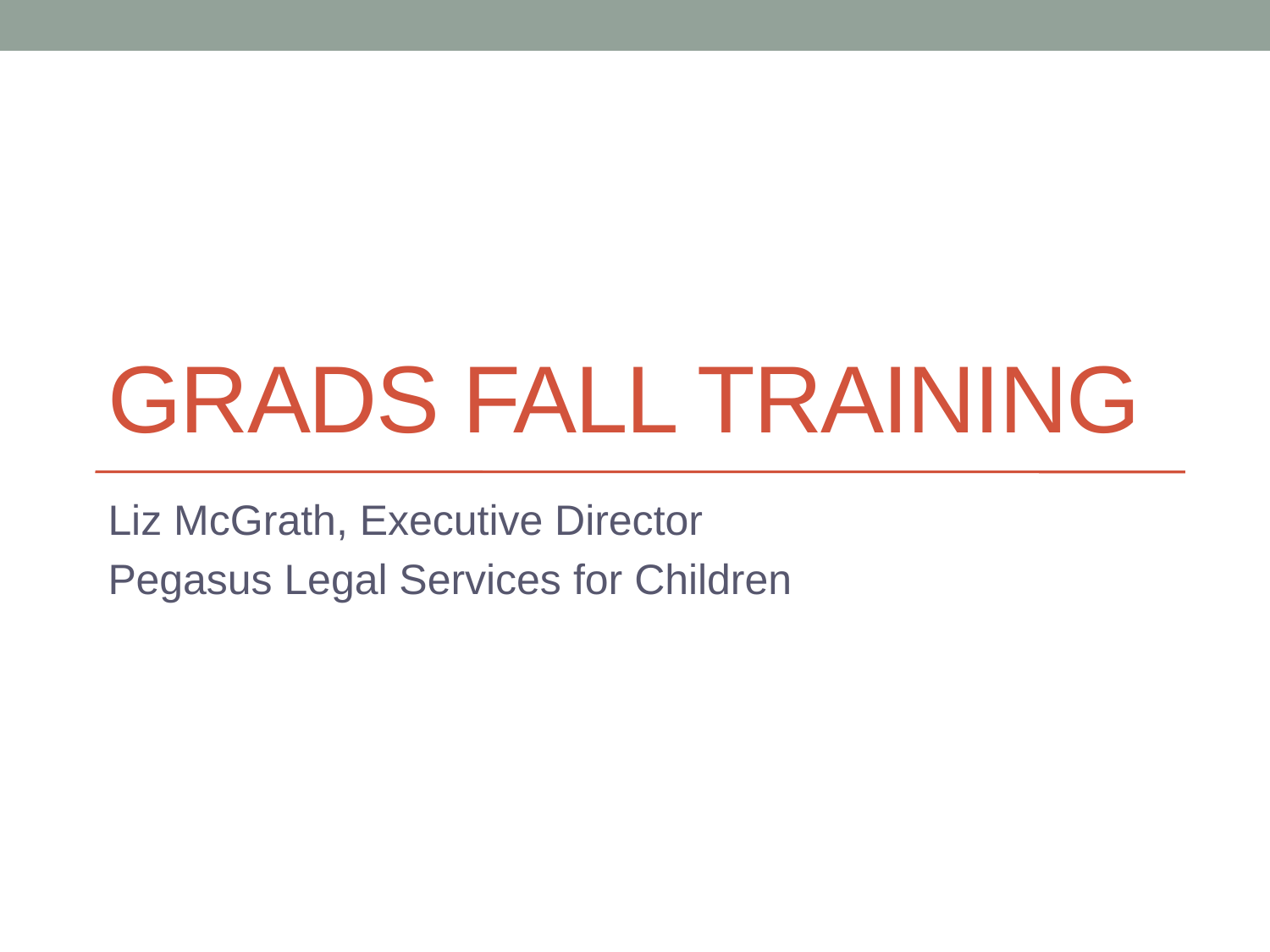

# GRADS Fall Training
Liz McGrath, Executive Director
Pegasus Legal Services for Children